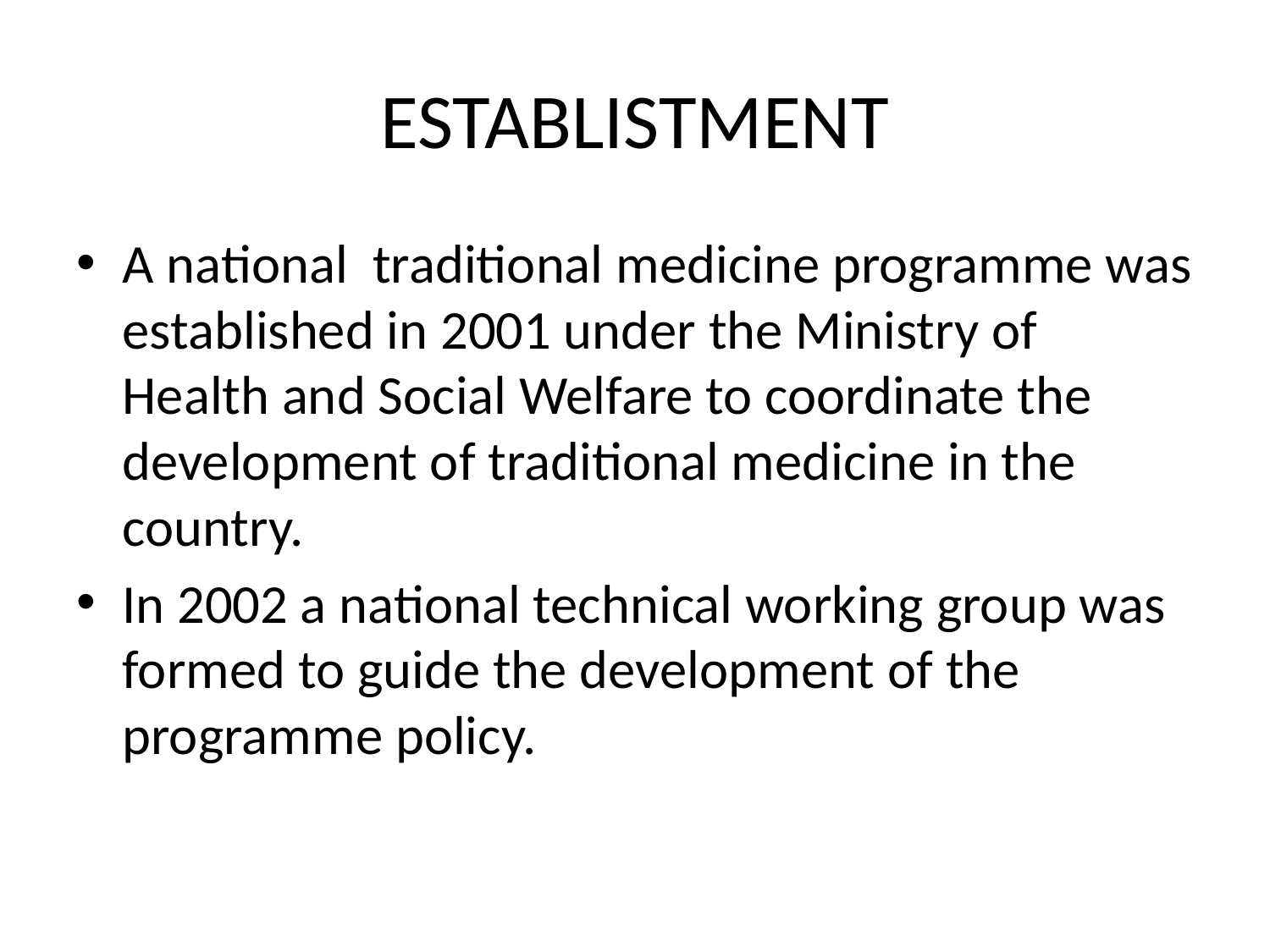

# ESTABLISTMENT
A national  traditional medicine programme was established in 2001 under the Ministry of Health and Social Welfare to coordinate the development of traditional medicine in the country.
In 2002 a national technical working group was formed to guide the development of the programme policy.